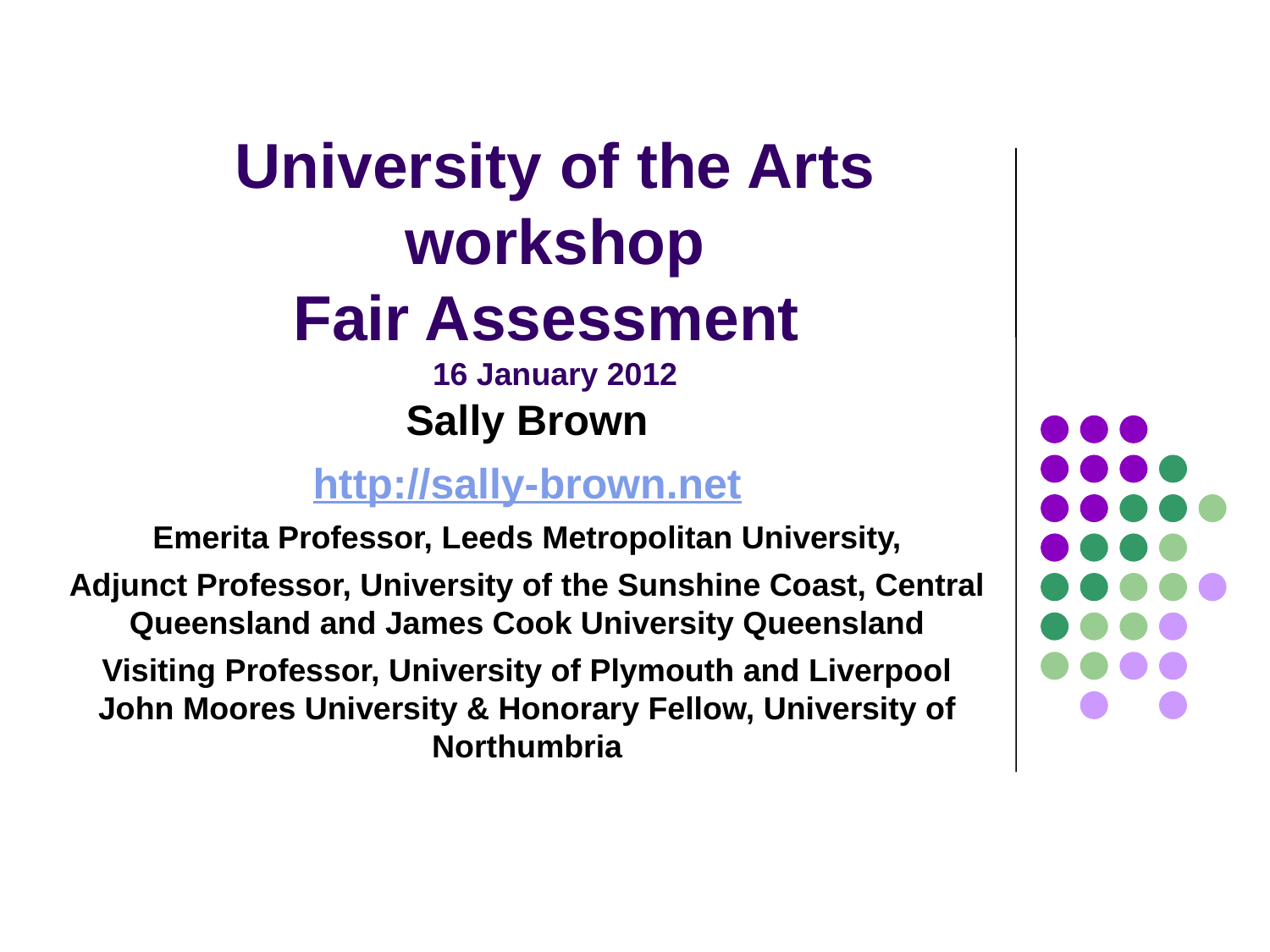

# University of the Arts workshop Fair Assessment 16 January 2012
Sally Brown
http://sally-brown.net
Emerita Professor, Leeds Metropolitan University,
Adjunct Professor, University of the Sunshine Coast, Central Queensland and James Cook University Queensland
Visiting Professor, University of Plymouth and Liverpool John Moores University & Honorary Fellow, University of Northumbria